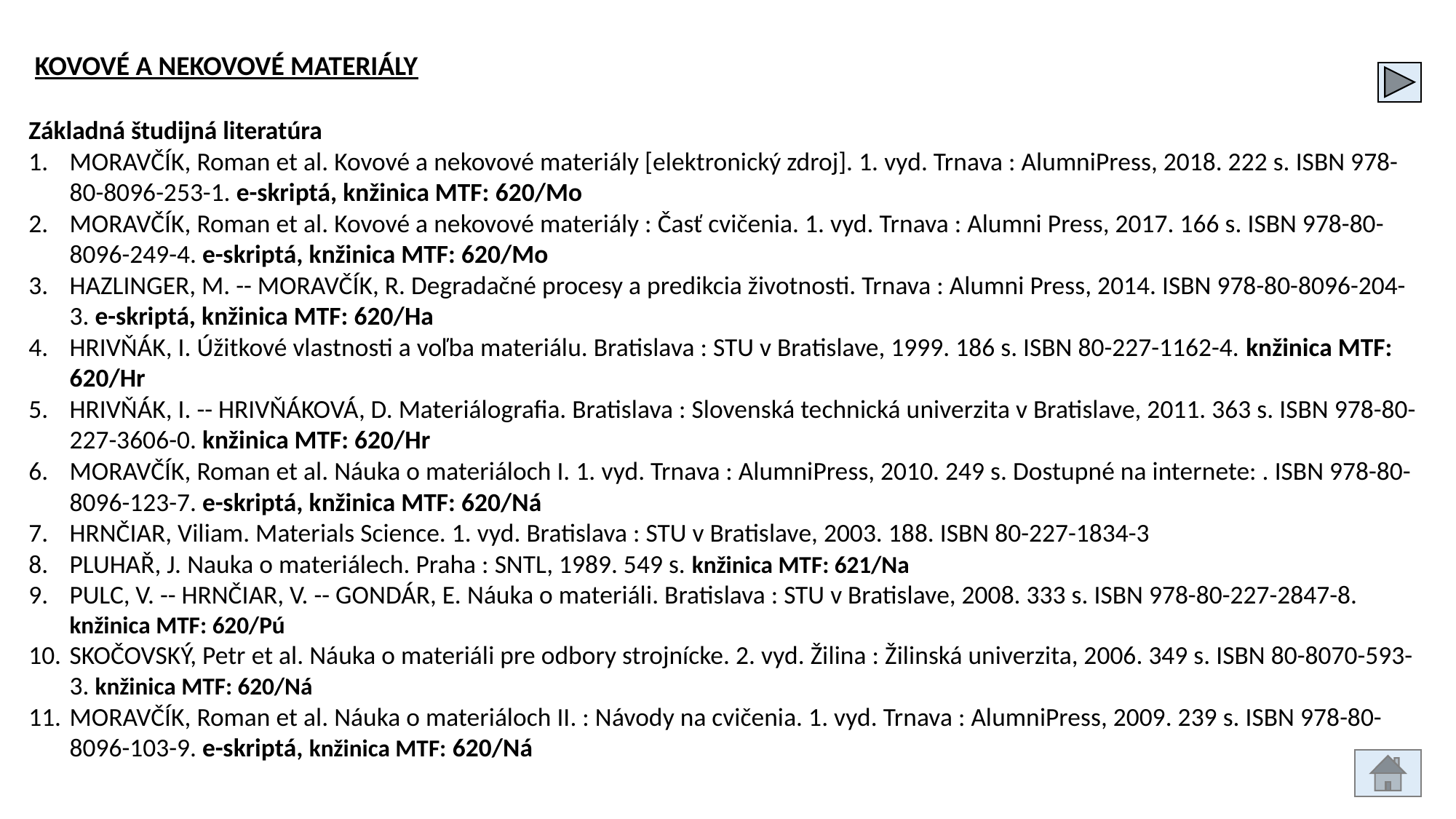

KOVOVÉ A NEKOVOVÉ MATERIÁLY

Základná študijná literatúra
MORAVČÍK, Roman et al. Kovové a nekovové materiály [elektronický zdroj]. 1. vyd. Trnava : AlumniPress, 2018. 222 s. ISBN 978-80-8096-253-1. e-skriptá, knžinica MTF: 620/Mo
MORAVČÍK, Roman et al. Kovové a nekovové materiály : Časť cvičenia. 1. vyd. Trnava : Alumni Press, 2017. 166 s. ISBN 978-80-8096-249-4. e-skriptá, knžinica MTF: 620/Mo
HAZLINGER, M. -- MORAVČÍK, R. Degradačné procesy a predikcia životnosti. Trnava : Alumni Press, 2014. ISBN 978-80-8096-204-3. e-skriptá, knžinica MTF: 620/Ha
HRIVŇÁK, I. Úžitkové vlastnosti a voľba materiálu. Bratislava : STU v Bratislave, 1999. 186 s. ISBN 80-227-1162-4. knžinica MTF: 620/Hr
HRIVŇÁK, I. -- HRIVŇÁKOVÁ, D. Materiálografia. Bratislava : Slovenská technická univerzita v Bratislave, 2011. 363 s. ISBN 978-80-227-3606-0. knžinica MTF: 620/Hr
MORAVČÍK, Roman et al. Náuka o materiáloch I. 1. vyd. Trnava : AlumniPress, 2010. 249 s. Dostupné na internete: . ISBN 978-80-8096-123-7. e-skriptá, knžinica MTF: 620/Ná
HRNČIAR, Viliam. Materials Science. 1. vyd. Bratislava : STU v Bratislave, 2003. 188. ISBN 80-227-1834-3
PLUHAŘ, J. Nauka o materiálech. Praha : SNTL, 1989. 549 s. knžinica MTF: 621/Na
PULC, V. -- HRNČIAR, V. -- GONDÁR, E. Náuka o materiáli. Bratislava : STU v Bratislave, 2008. 333 s. ISBN 978-80-227-2847-8. knžinica MTF: 620/Pú
SKOČOVSKÝ, Petr et al. Náuka o materiáli pre odbory strojnícke. 2. vyd. Žilina : Žilinská univerzita, 2006. 349 s. ISBN 80-8070-593-3. knžinica MTF: 620/Ná
MORAVČÍK, Roman et al. Náuka o materiáloch II. : Návody na cvičenia. 1. vyd. Trnava : AlumniPress, 2009. 239 s. ISBN 978-80-8096-103-9. e-skriptá, knžinica MTF: 620/Ná